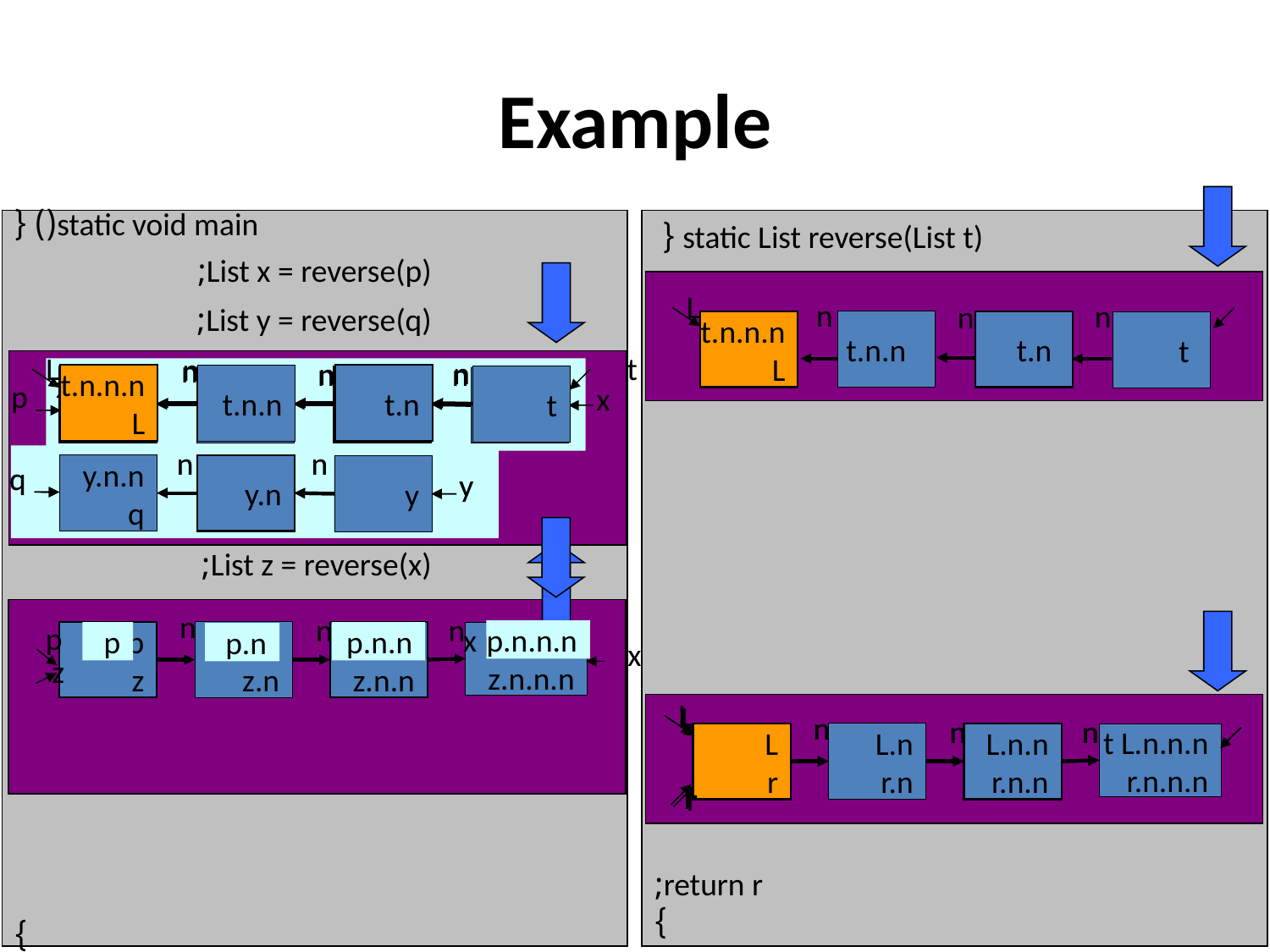

# Example

static void main() {

}
static List reverse(List t) {

    return r;
}
List x = reverse(p);

L
t

n
n
n
List y = reverse(q);
t.n.n.n
L
  t.n.n
 t.n
 t
L
t

n
n
n
t.n.n.n
L
t.n.n
t.n
t
n
n
n

x.n.n.n
p
x.n.n
x.n
x
p
x

n
n
q
y.n.n
q
y.n
y
y

n
n
q
y.n.n
q
y.n
y
y

List z = reverse(x);

n
n
n
p
z
p.n
z.n
p.n.n
z.n.n
x p.n.n.n
z.n.n.n
p

p.n.n.n
p
p.n.n
p.n

x

z

L
t
n
n
n

L
r
L.n
r.n
L.n.n
r.n.n
t L.n.n.n
r.n.n.n

r

L

r

t
n
n
n
L
r
L.n
r.n
L.n.n
r.n.n
t L.n.n.n
r.n.n.n